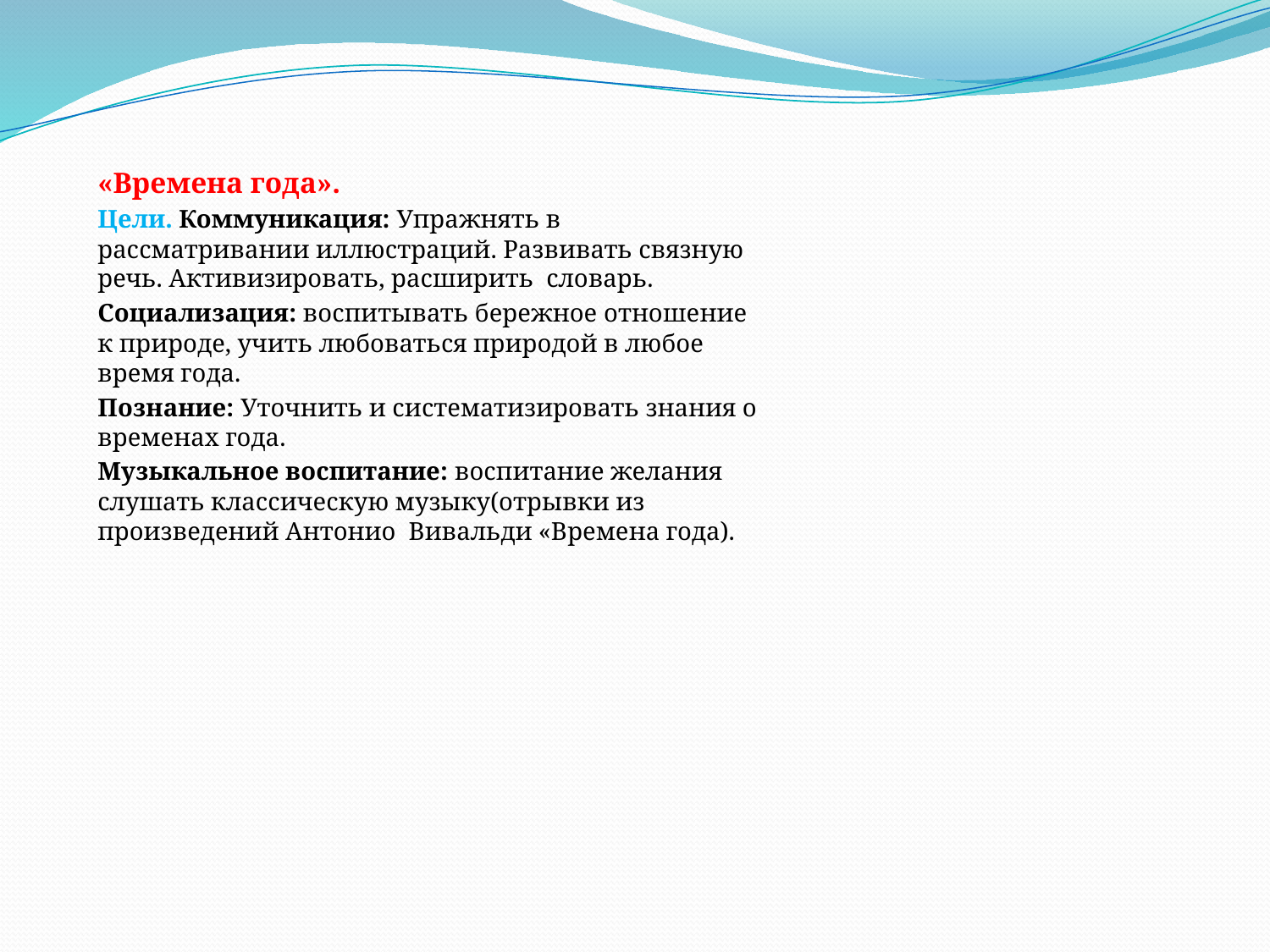

#
«Времена года».
Цели. Коммуникация: Упражнять в рассматривании иллюстраций. Развивать связную речь. Активизировать, расширить  словарь.
Социализация: воспитывать бережное отношение к природе, учить любоваться природой в любое время года.
Познание: Уточнить и систематизировать знания о временах года.
Музыкальное воспитание: воспитание желания слушать классическую музыку(отрывки из произведений Антонио  Вивальди «Времена года).